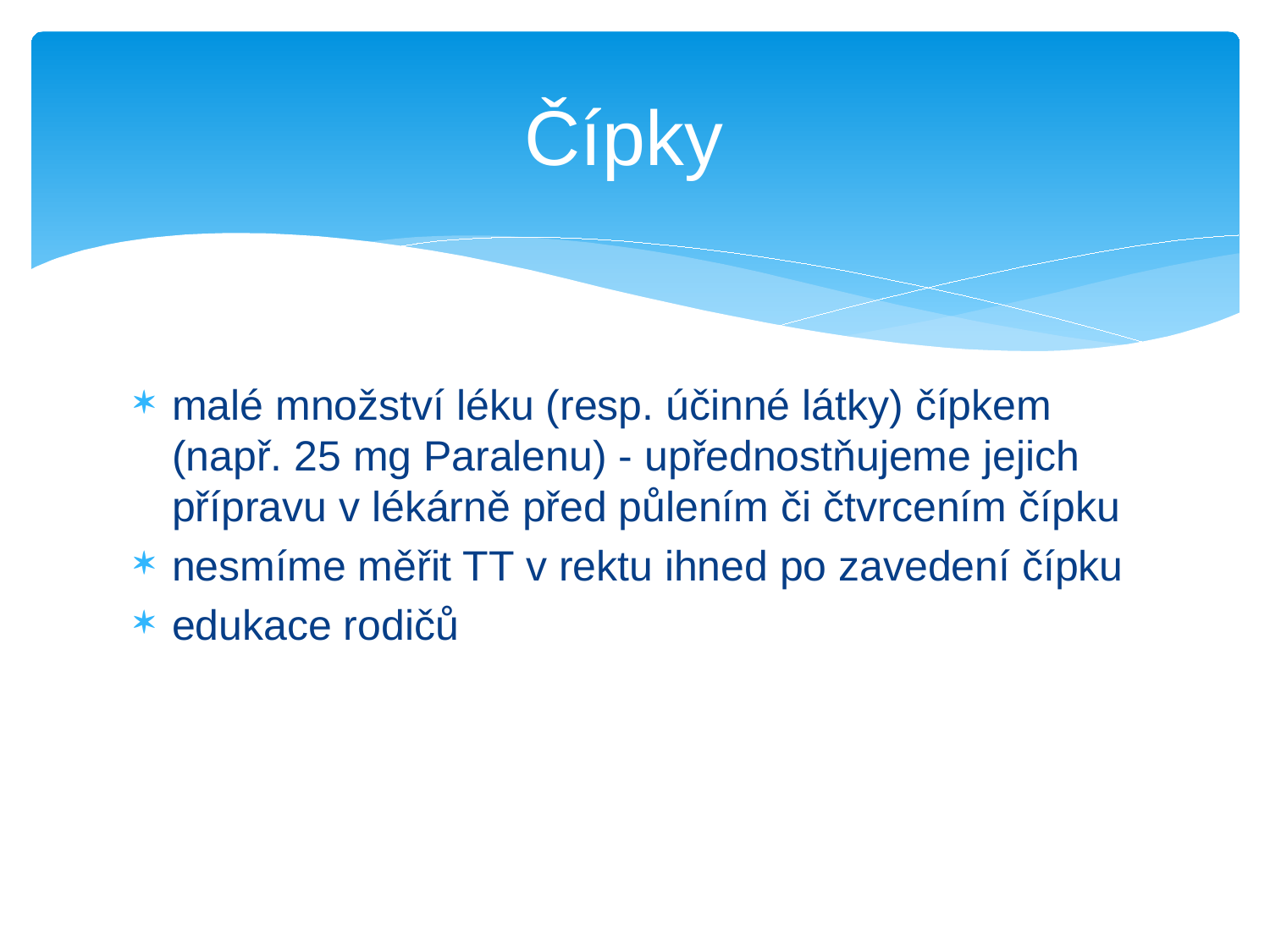

# Čípky
malé množství léku (resp. účinné látky) čípkem (např. 25 mg Paralenu) - upřednostňujeme jejich přípravu v lékárně před půlením či čtvrcením čípku
nesmíme měřit TT v rektu ihned po zavedení čípku
edukace rodičů